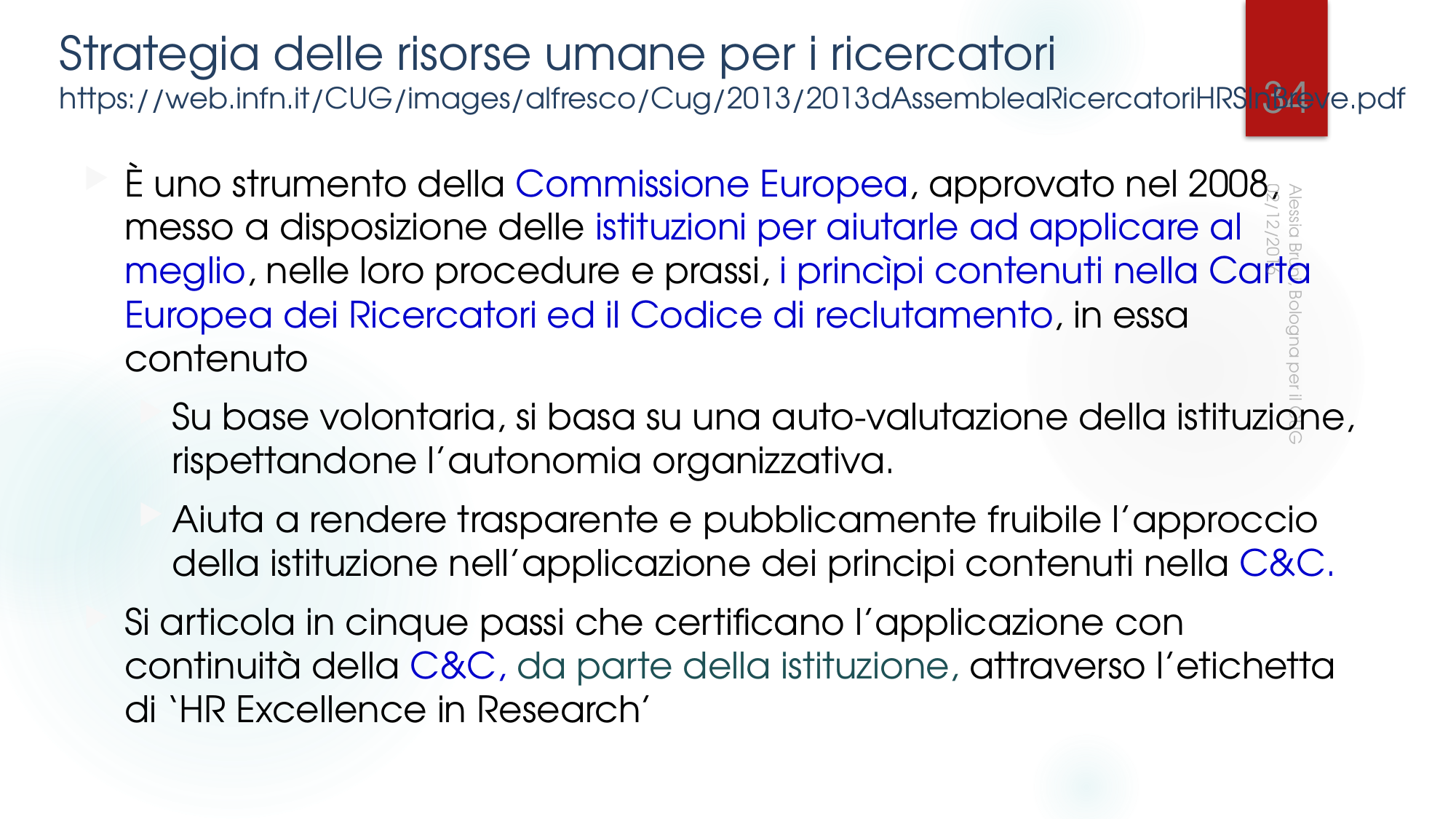

# Strategia delle risorse umane per i ricercatori https://web.infn.it/CUG/images/alfresco/Cug/2013/2013dAssembleaRicercatoriHRSInBreve.pdf
34
È uno strumento della Commissione Europea, approvato nel 2008, messo a disposizione delle istituzioni per aiutarle ad applicare al meglio, nelle loro procedure e prassi, i princìpi contenuti nella Carta Europea dei Ricercatori ed il Codice di reclutamento, in essa contenuto
Su base volontaria, si basa su una auto-valutazione della istituzione, rispettandone l’autonomia organizzativa.
Aiuta a rendere trasparente e pubblicamente fruibile l’approccio della istituzione nell’applicazione dei principi contenuti nella C&C.
Si articola in cinque passi che certificano l’applicazione con continuità della C&C, da parte della istituzione, attraverso l’etichetta di ‘HR Excellence in Research’
02/12/2016
Alessia Bruni, Bologna per il CUG